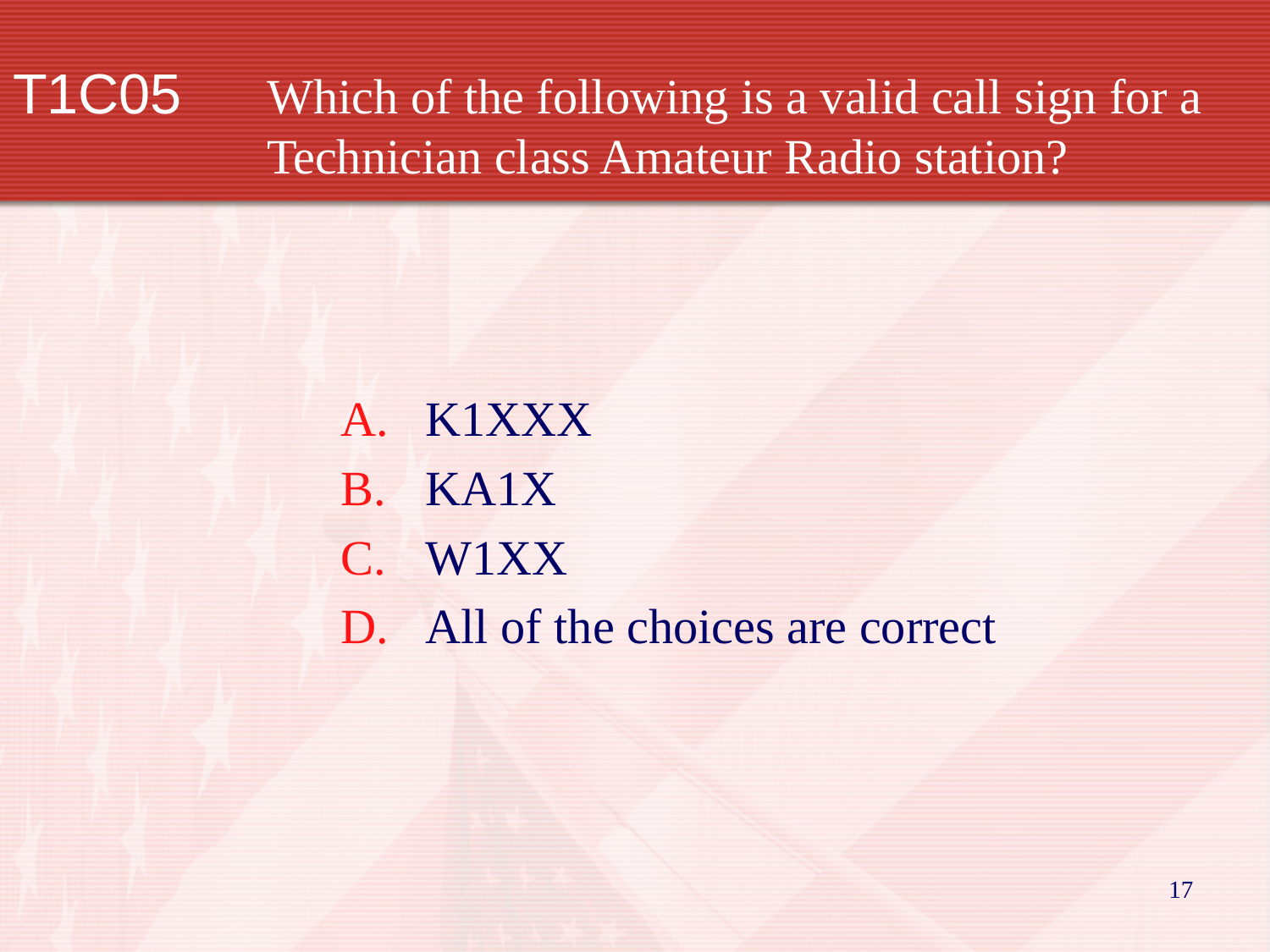

T1C05 	Which of the following is a valid call sign for a 		Technician class Amateur Radio station?
K1XXX
KA1X
W1XX
All of the choices are correct
17